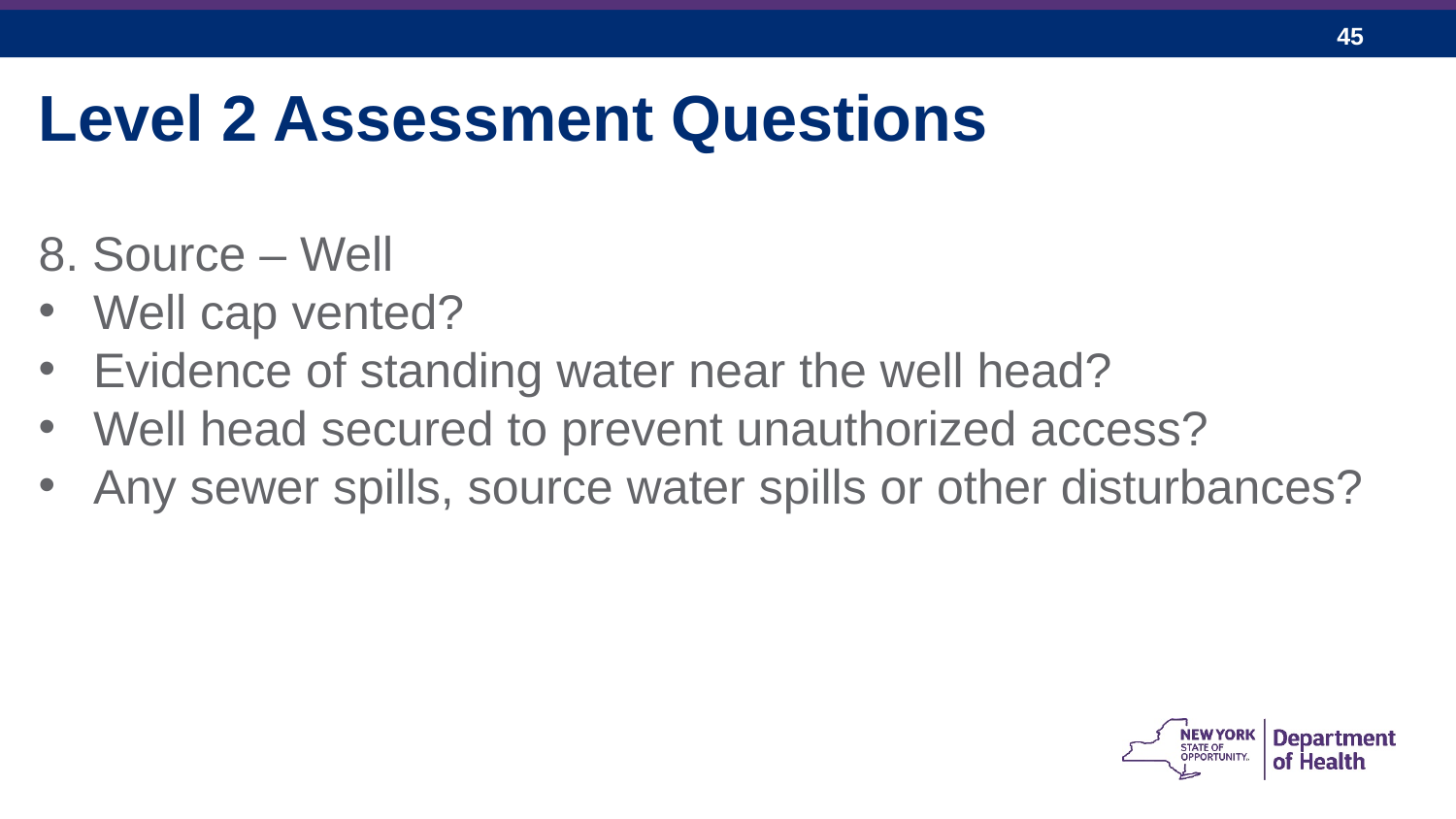

Level 2 Assessment Questions
8. Source – Well
Well cap vented?
Evidence of standing water near the well head?
Well head secured to prevent unauthorized access?
Any sewer spills, source water spills or other disturbances?